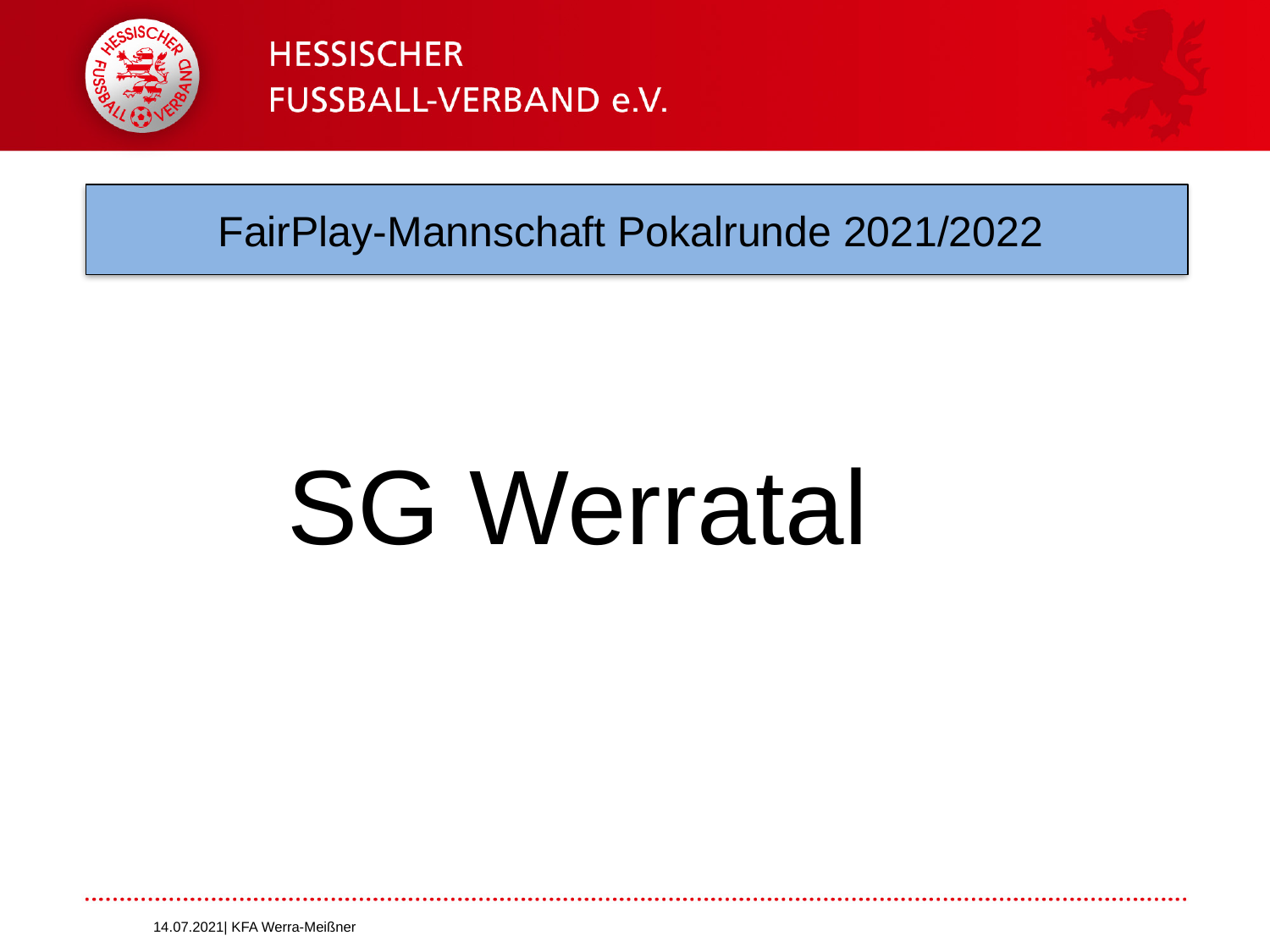

# FairPlay-Mannschaft Pokalrunde 2021/2022

       SG Werratal
14.07.2021| KFA Werra-Meißner